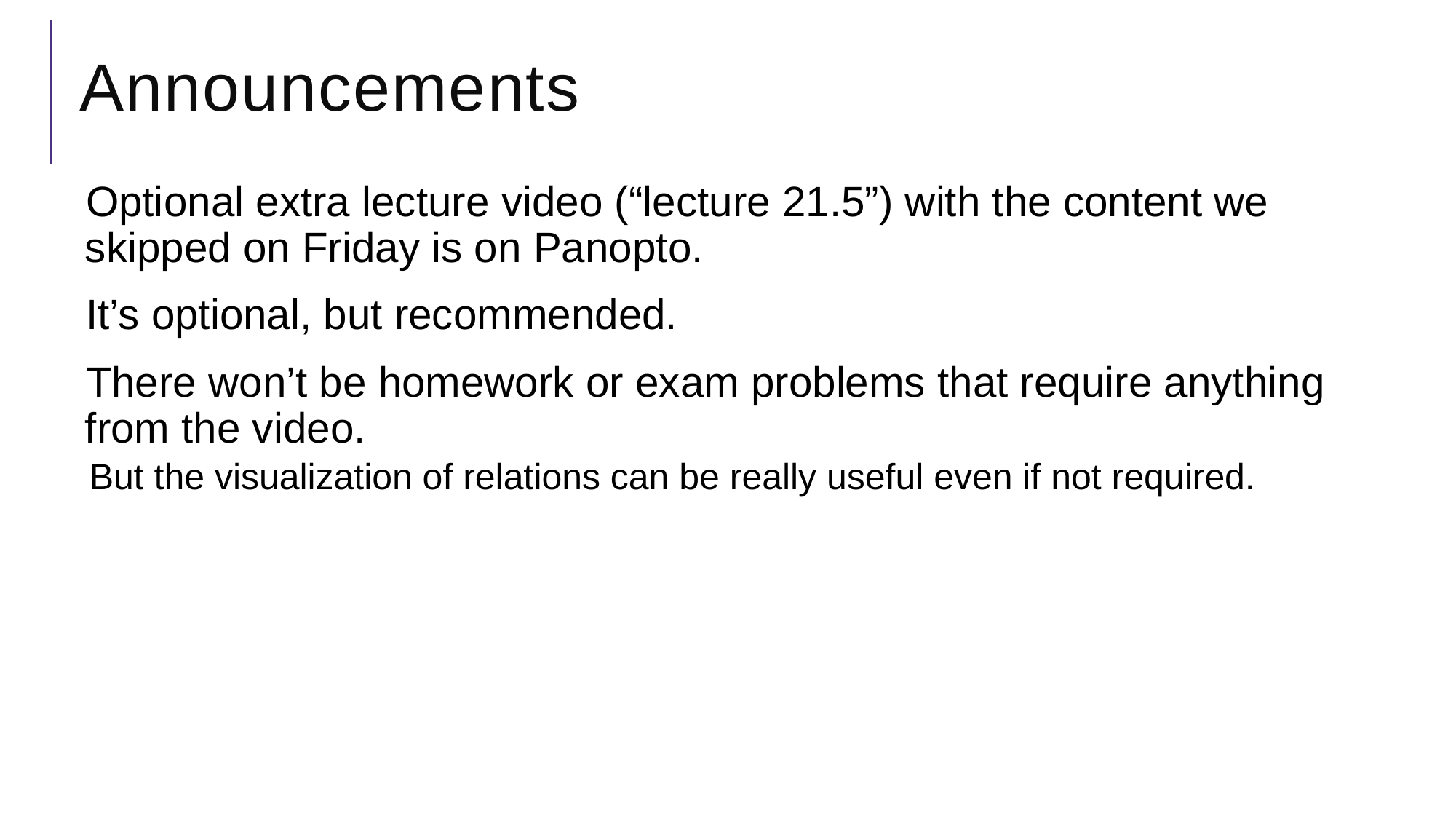

# Announcements
Optional extra lecture video (“lecture 21.5”) with the content we skipped on Friday is on Panopto.
It’s optional, but recommended.
There won’t be homework or exam problems that require anything from the video.
But the visualization of relations can be really useful even if not required.